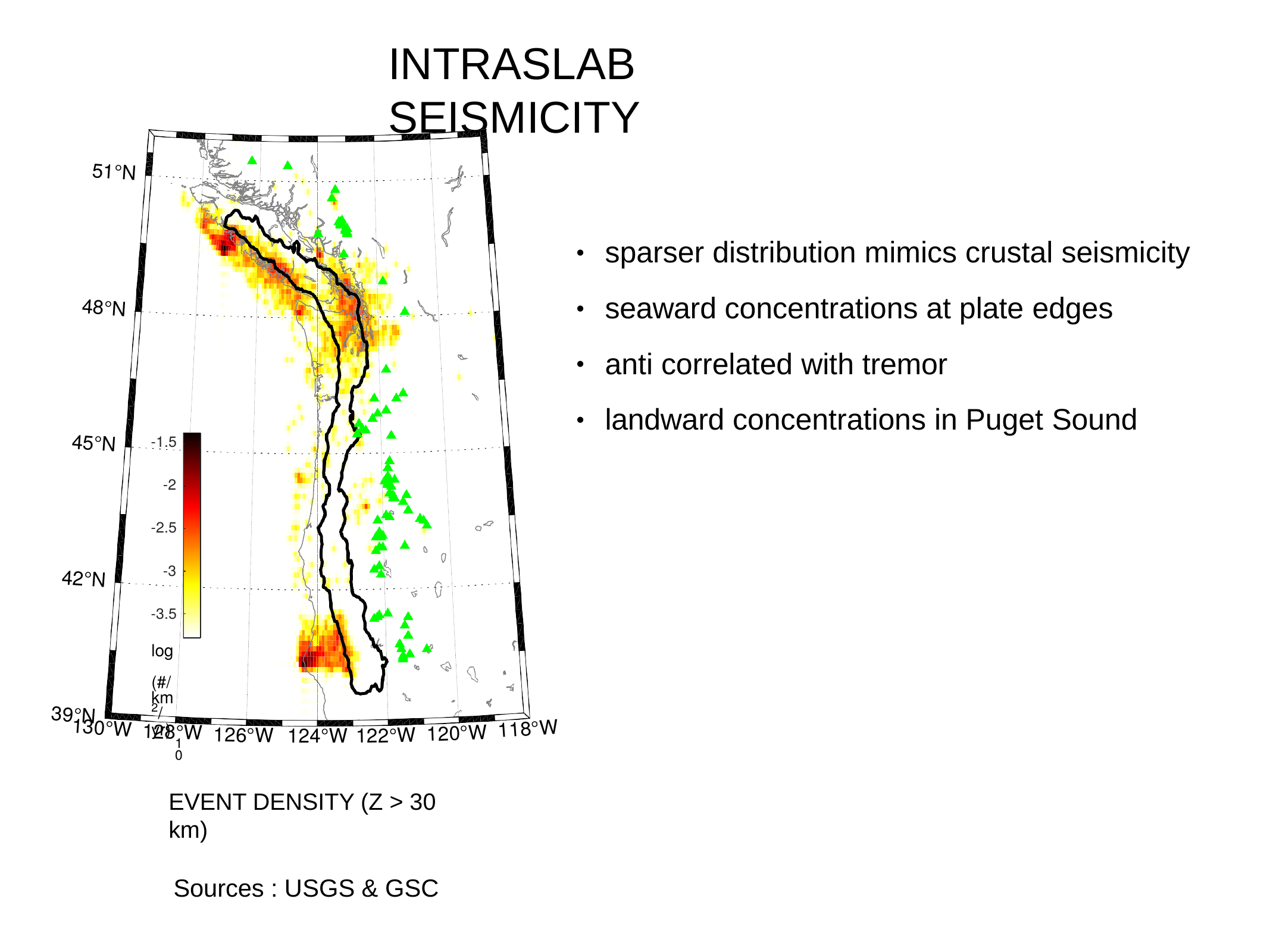

# INTRASLAB	SEISMICITY

51°N

sparser distribution mimics crustal seismicity

•

seaward concentrations at plate edges

•

48°N

anti correlated with tremor

•

landward concentrations in Puget Sound

•

-1.5

-2

-2.5

-3

-3.5

log	(#/km2/yr)
10

45°N

42°N

39°N

130°W
118°W

124°W

EVENT DENSITY (Z > 30 km)

Sources : USGS & GSC
120°W
128°W

126°W
122°W